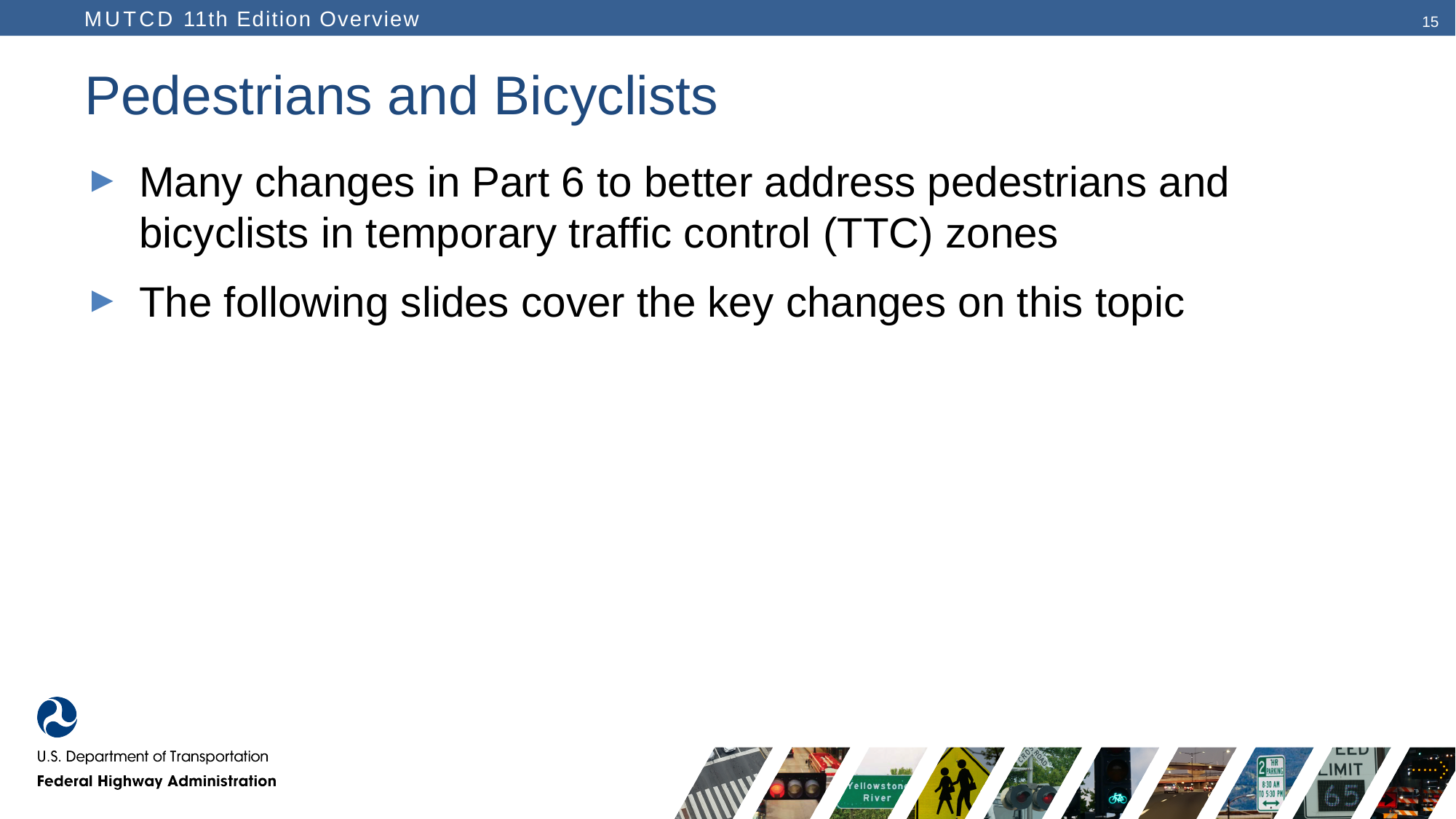

# Pedestrians and Bicyclists
Many changes in Part 6 to better address pedestrians and bicyclists in temporary traffic control (TTC) zones
The following slides cover the key changes on this topic